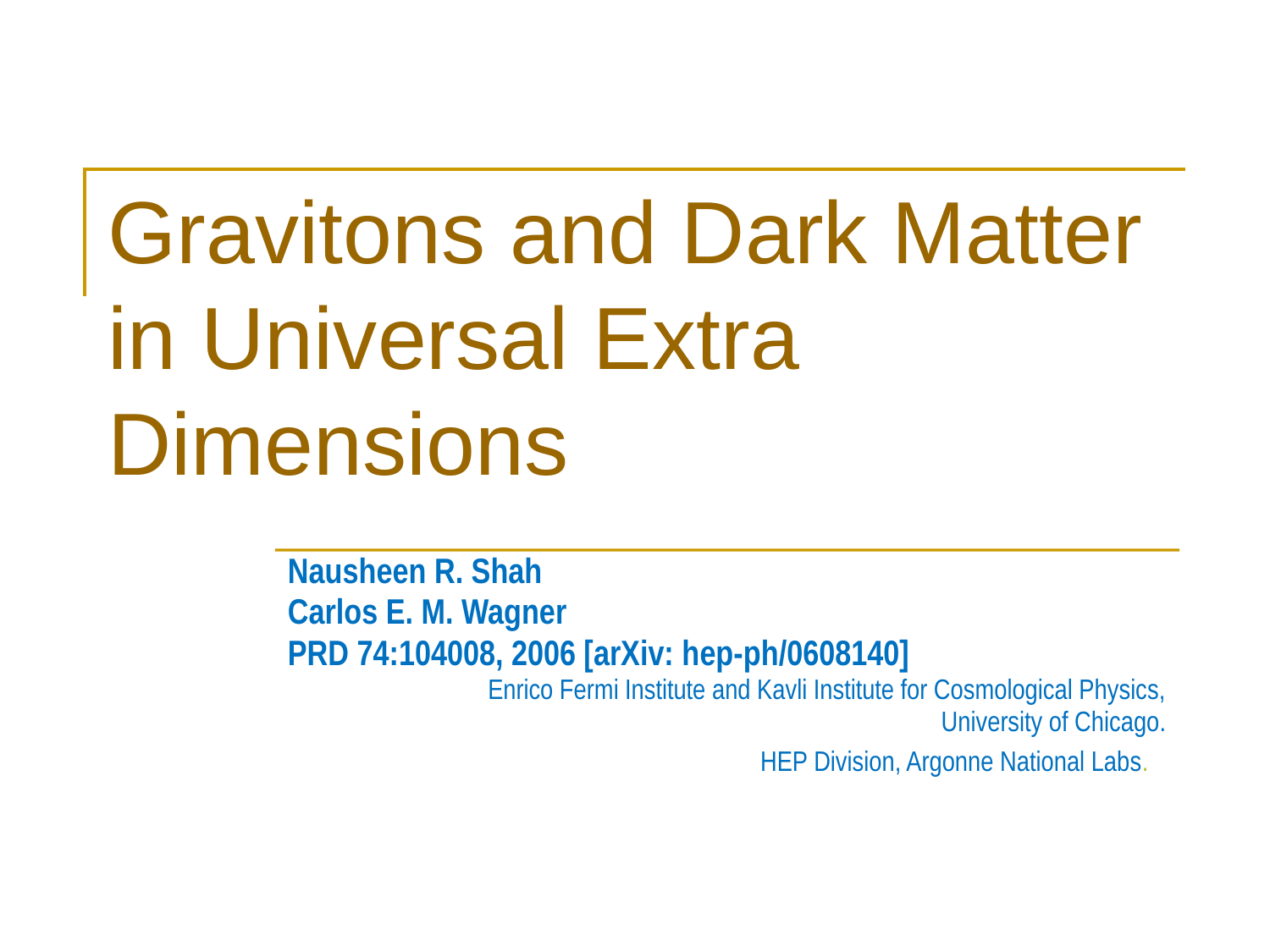

# Gravitons and Dark Matter in Universal Extra Dimensions
Nausheen R. Shah
Carlos E. M. Wagner
PRD 74:104008, 2006 [arXiv: hep-ph/0608140]
Enrico Fermi Institute and Kavli Institute for Cosmological Physics,
University of Chicago.
HEP Division, Argonne National Labs.